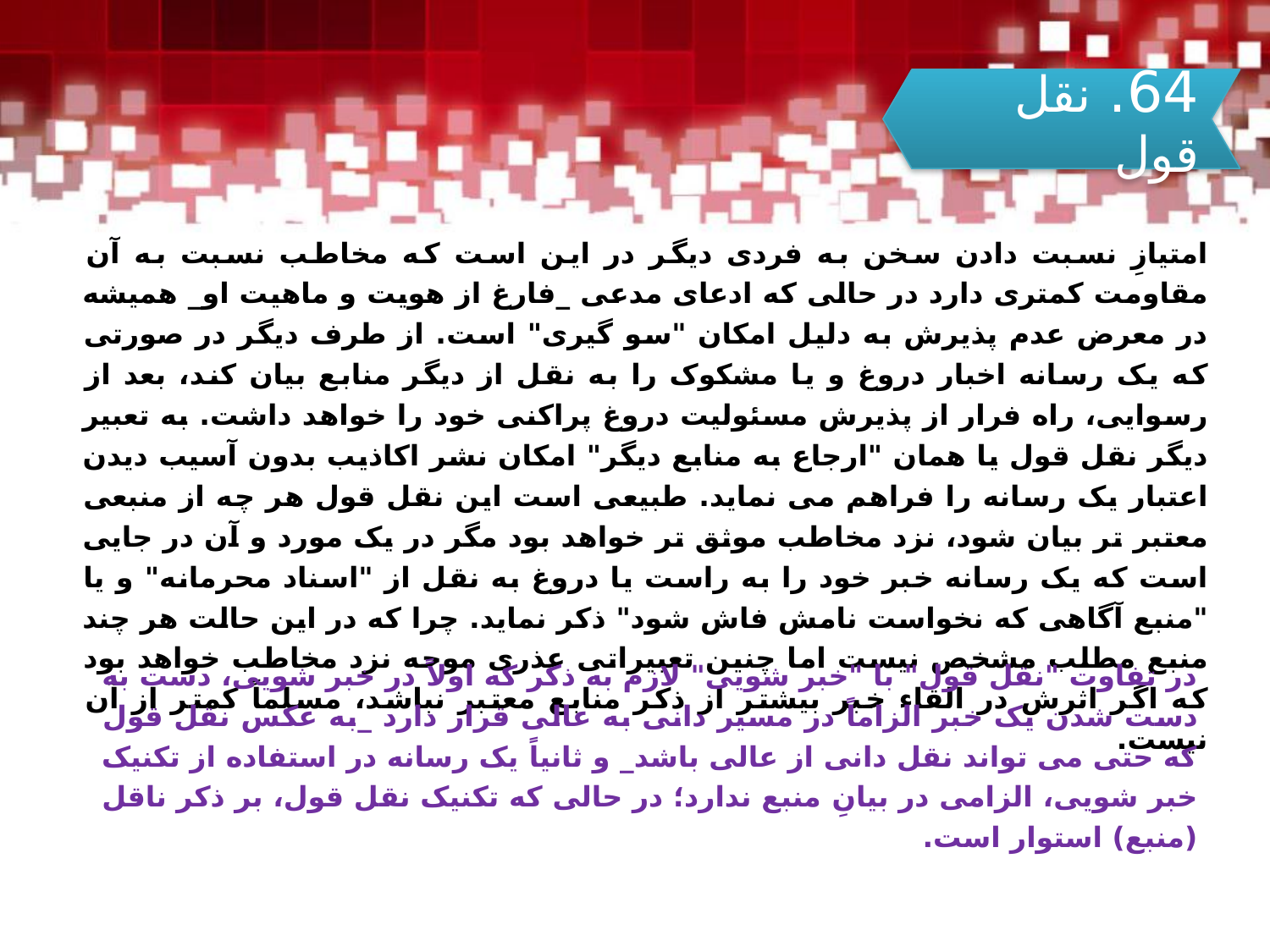

64. نقل قول
امتیازِ نسبت دادن سخن به فردی دیگر در این است که مخاطب نسبت به آن مقاومت کمتری دارد در حالی که ادعای مدعی _فارغ از هویت و ماهیت او_ همیشه در معرض عدم پذیرش به دلیل امکان "سو گیری" است. از طرف دیگر در صورتی که یک رسانه اخبار دروغ و یا مشکوک را به نقل از دیگر منابع بیان کند، بعد از رسوایی، راه فرار از پذیرش مسئولیت دروغ پراکنی خود را خواهد داشت. به تعبیر دیگر نقل قول یا همان "ارجاع به منابع دیگر" امکان نشر اکاذیب بدون آسیب دیدن اعتبار یک رسانه را فراهم می نماید. طبیعی است این نقل قول هر چه از منبعی معتبر تر بیان شود، نزد مخاطب موثق تر خواهد بود مگر در یک مورد و آن در جایی است که یک رسانه خبر خود را به راست یا دروغ به نقل از "اسناد محرمانه" و یا "منبع آگاهی که نخواست نامش فاش شود" ذکر نماید. چرا که در این حالت هر چند منبع مطلب مشخص نیست اما چنین تعبیراتی عذری موجه نزد مخاطب خواهد بود که اگر اثرش در القاء خبر بیشتر از ذکر منابع معتبر نباشد، مسلماً کمتر از آن نیست.
در تفاوت "نقل قول" با "خبر شویی" لازم به ذکر که اولاً در خبر شویی، دست به دست شدن یک خبر الزاماً در مسیر دانی به عالی قرار دارد _به عکس نقل قول که حتی می تواند نقل دانی از عالی باشد_ و ثانیاً یک رسانه در استفاده از تکنیک خبر شویی، الزامی در بیانِ منبع ندارد؛ در حالی که تکنیک نقل قول، بر ذکر ناقل (منبع) استوار است.